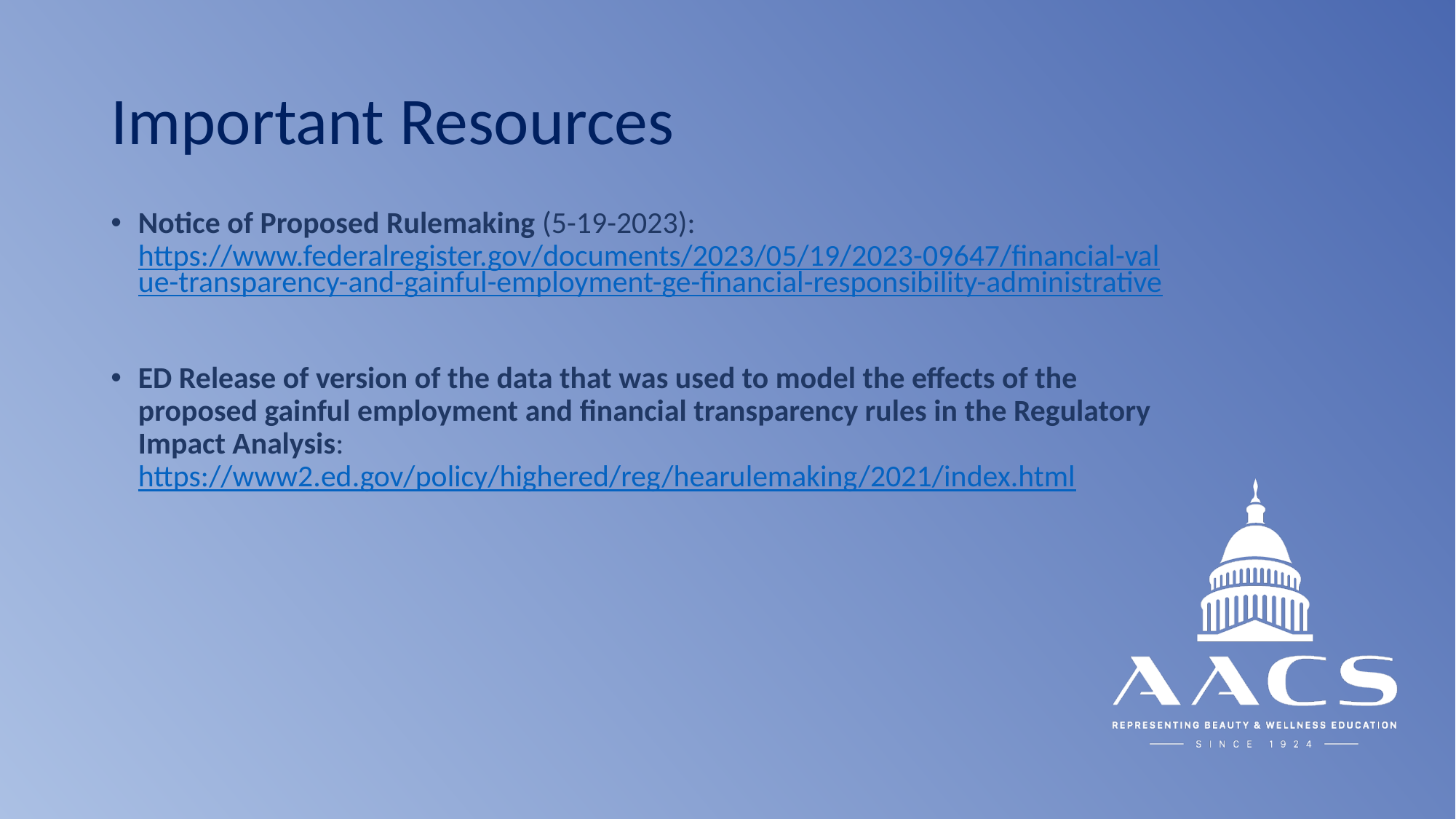

# Important Resources
Notice of Proposed Rulemaking (5-19-2023): https://www.federalregister.gov/documents/2023/05/19/2023-09647/financial-value-transparency-and-gainful-employment-ge-financial-responsibility-administrative

ED Release of version of the data that was used to model the effects of the proposed gainful employment and financial transparency rules in the Regulatory Impact Analysis: https://www2.ed.gov/policy/highered/reg/hearulemaking/2021/index.html